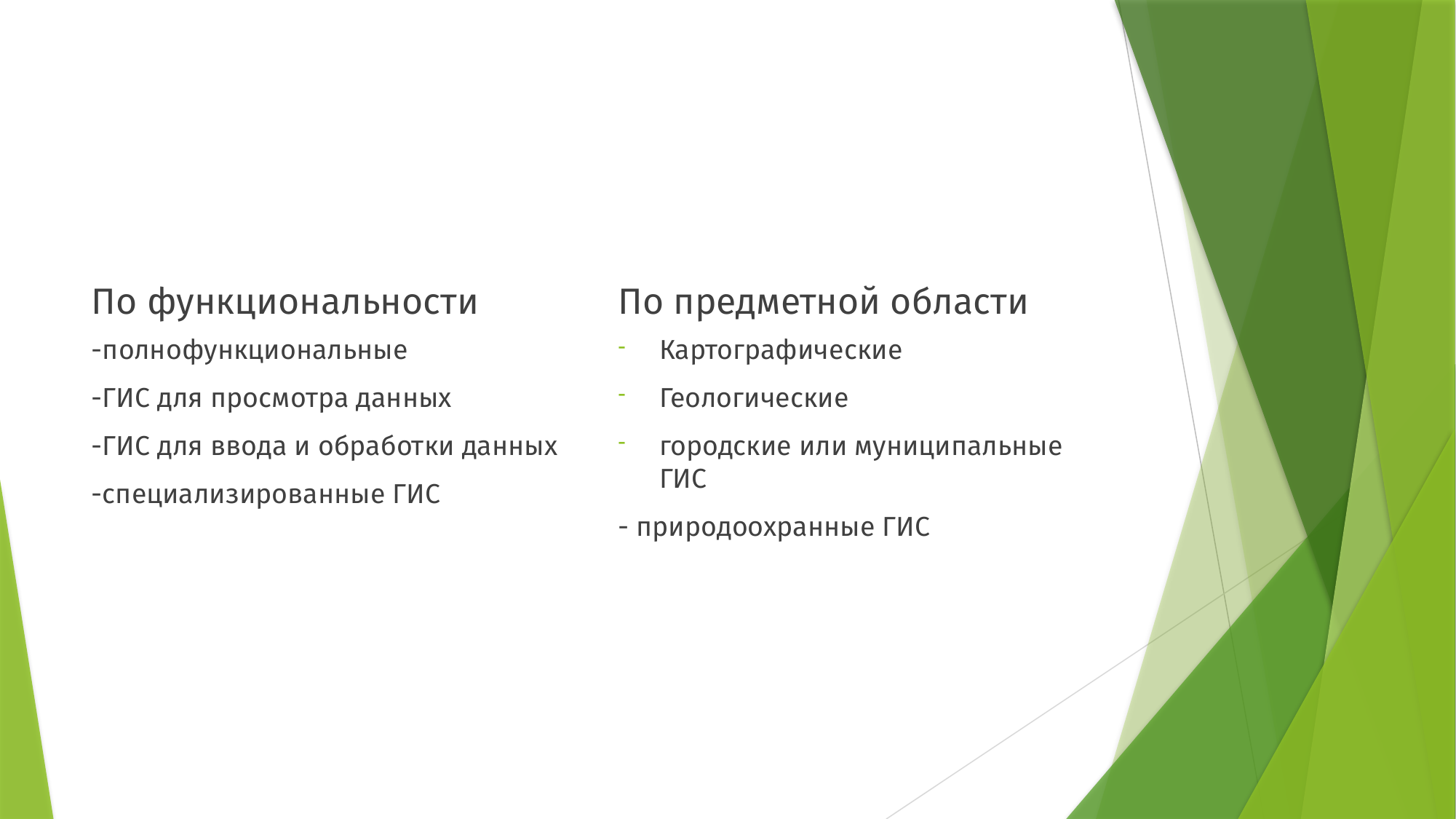

#
По функциональности
По предметной области
-полнофункциональные
-ГИС для просмотра данных
-ГИС для ввода и обработки данных
-специализированные ГИС
Картографические
Геологические
городские или муниципальные ГИС
- природоохранные ГИС